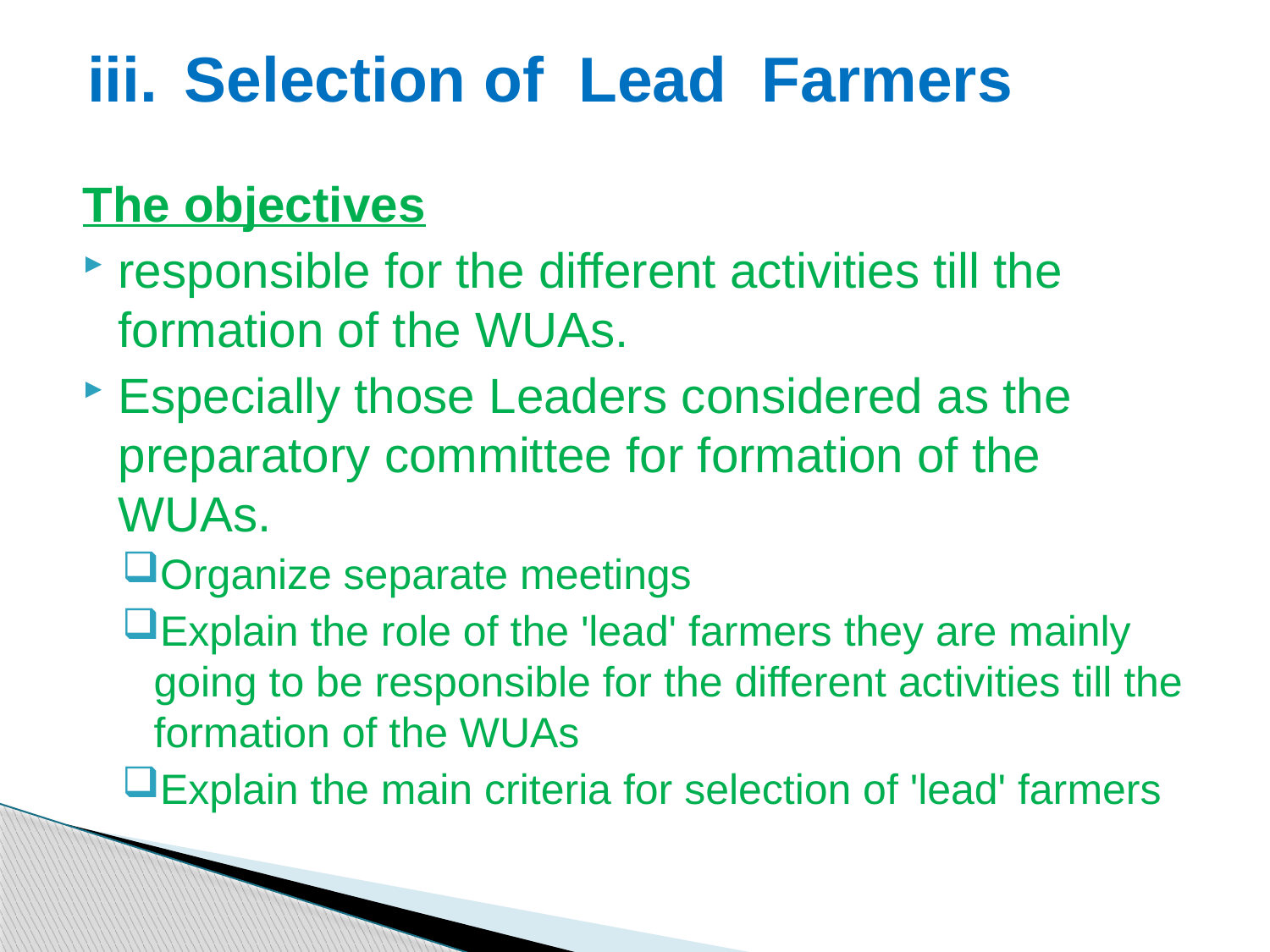

#
 Selection of  Lead  Farmers
The objectives
responsible for the different activities till the formation of the WUAs.
Especially those Leaders considered as the preparatory committee for formation of the WUAs.
Organize separate meetings
Explain the role of the 'lead' farmers they are mainly going to be responsible for the different activities till the formation of the WUAs
Explain the main criteria for selection of 'lead' farmers